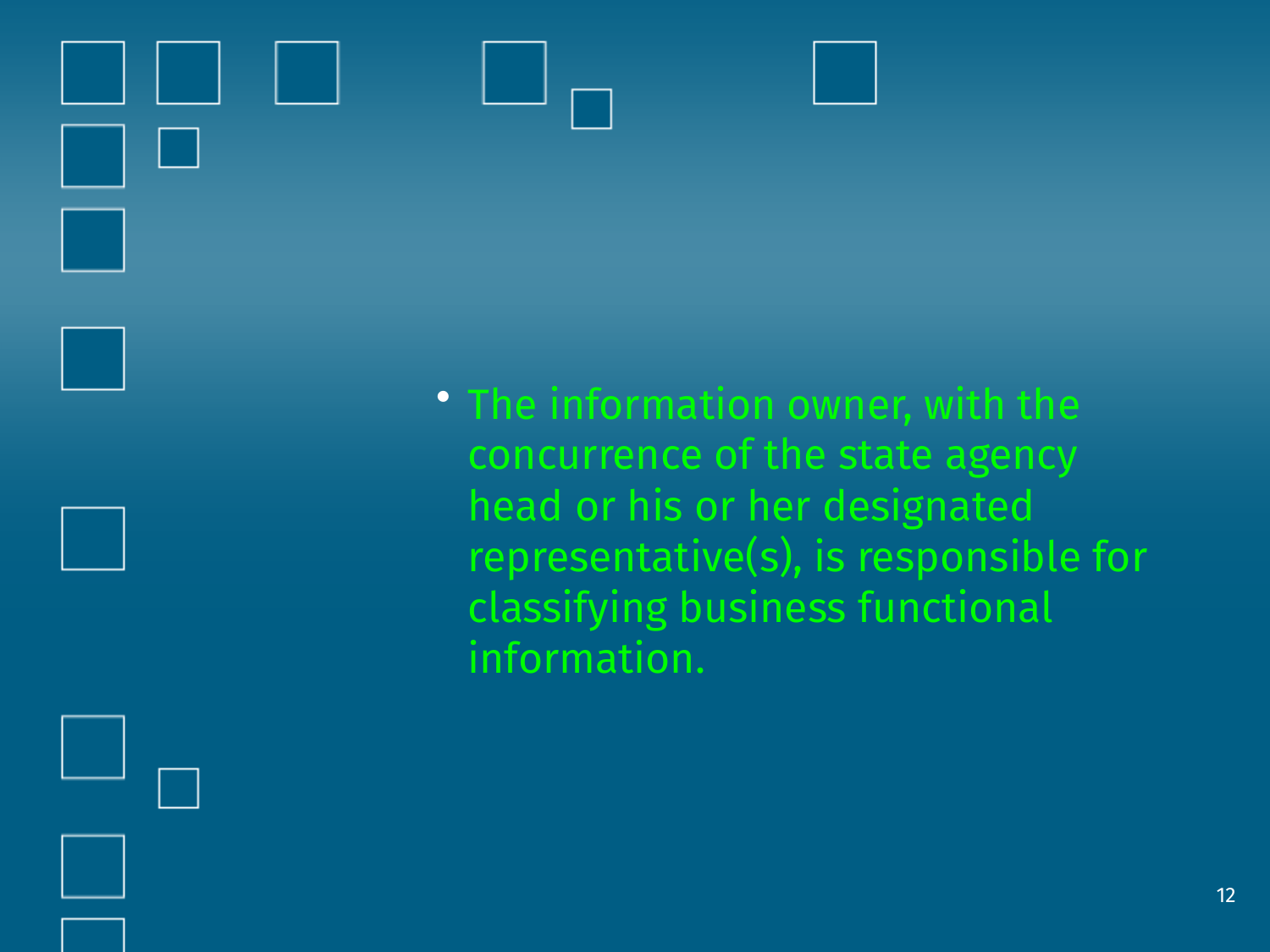

The information owner, with the concurrence of the state agency head or his or her designated representative(s), is responsible for classifying business functional information.
12